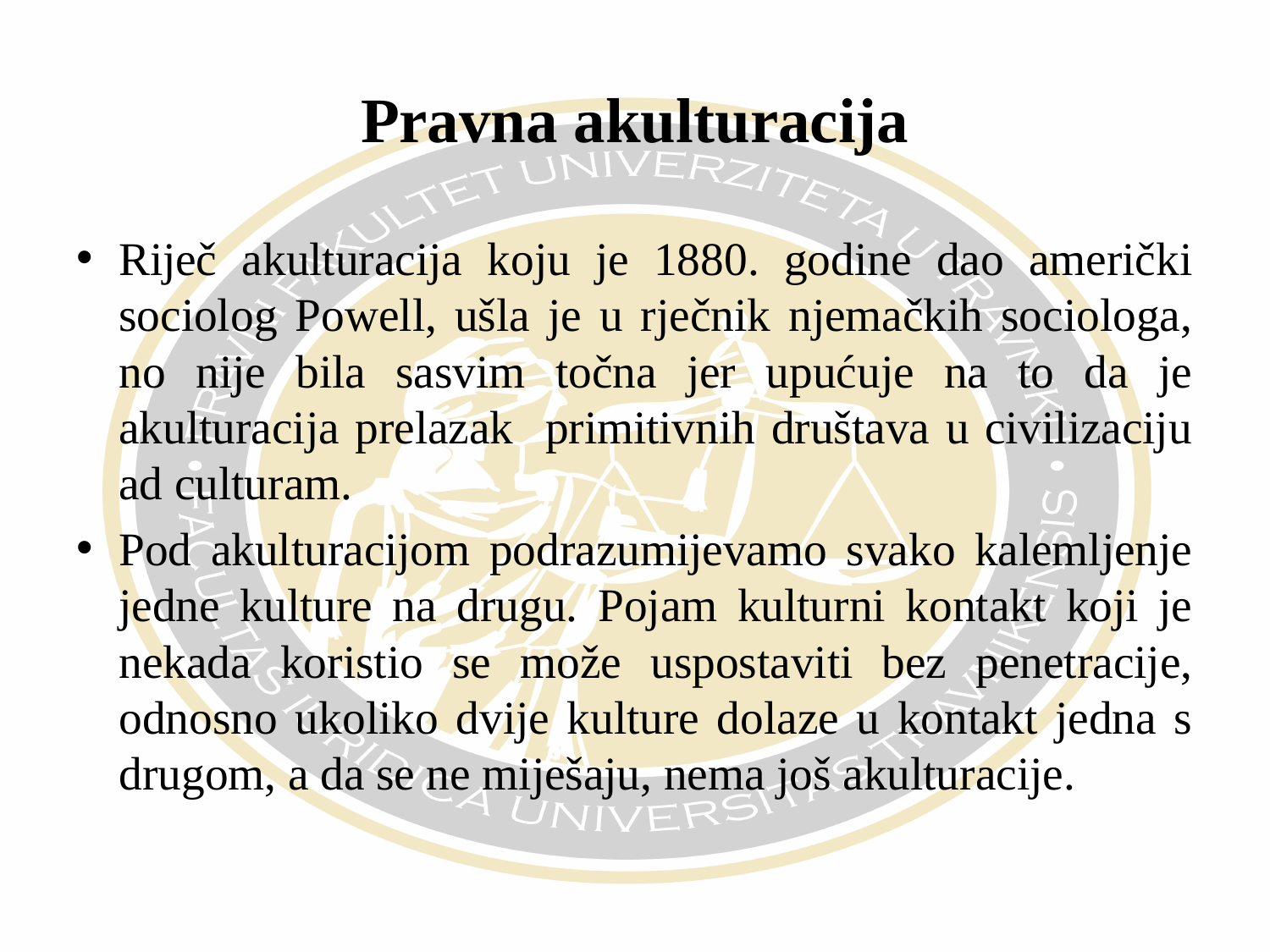

# Pravna akulturacija
Riječ akulturacija koju je 1880. godine dao američki sociolog Powell, ušla je u rječnik njemačkih sociologa, no nije bila sasvim točna jer upućuje na to da je akulturacija prelazak  primitivnih društava u civilizaciju ad culturam.
Pod akulturacijom podrazumijevamo svako kalemljenje jedne kulture na drugu. Pojam kulturni kontakt koji je nekada koristio se može uspostaviti bez penetracije, odnosno ukoliko dvije kulture dolaze u kontakt jedna s drugom, a da se ne miješaju, nema još akulturacije.